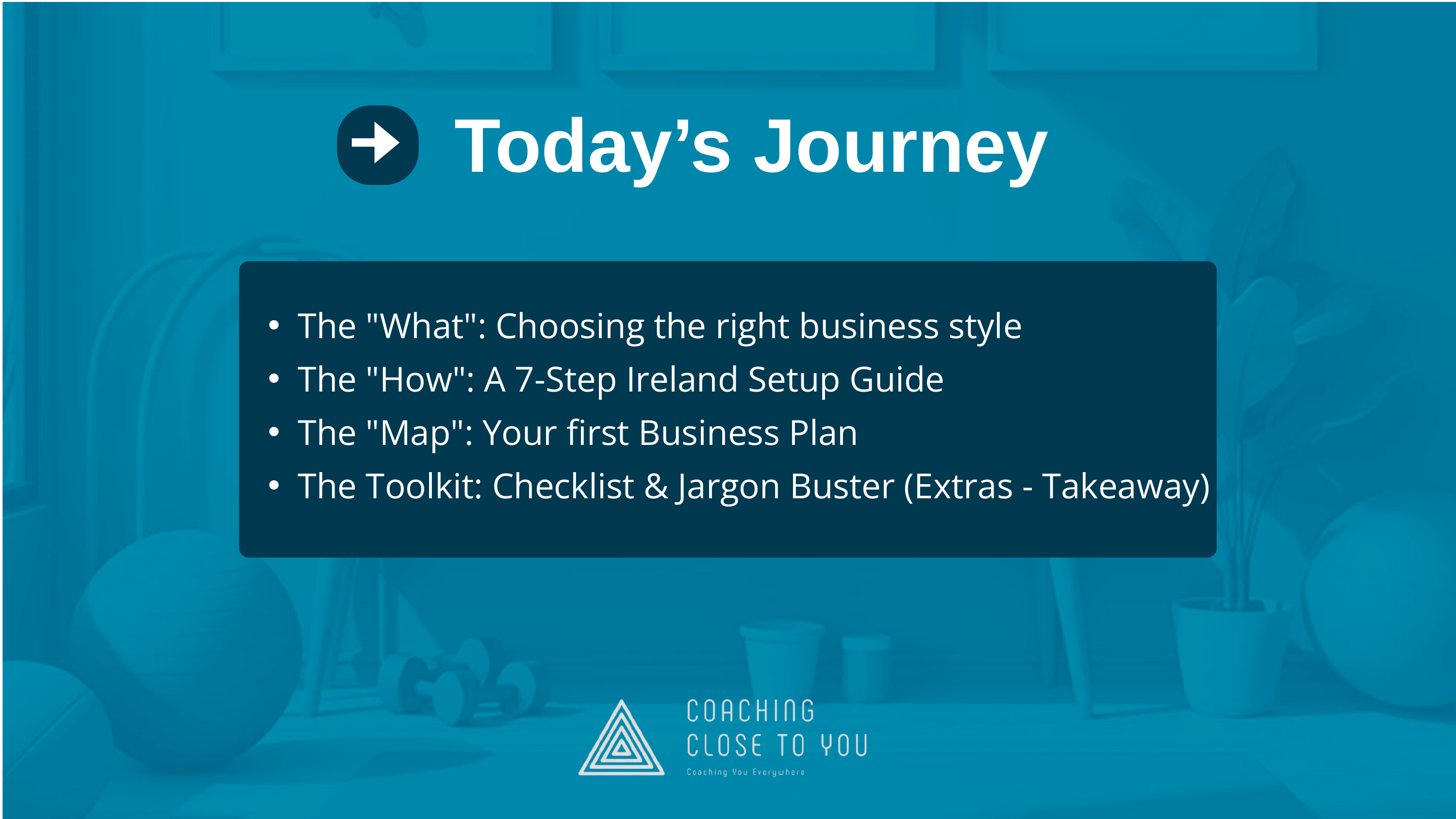

Today’s Journey

The "What": Choosing the right business style
The "How": A 7-Step Ireland Setup Guide
The "Map": Your first Business Plan
The Toolkit: Checklist & Jargon Buster (Extras - Takeaway)